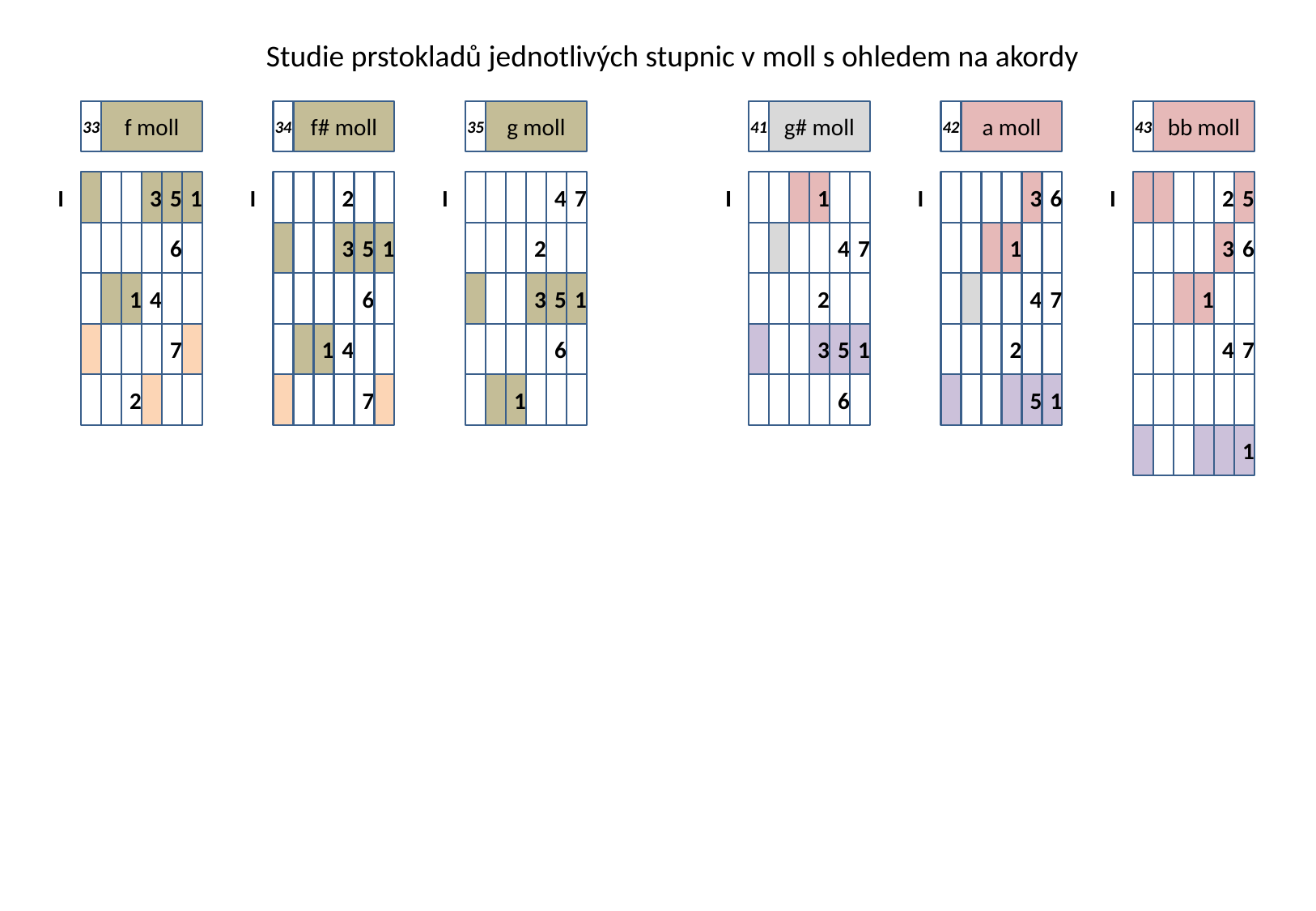

Studie prstokladů jednotlivých stupnic v moll s ohledem na akordy
33
f moll
34
f# moll
35
g moll
41
g# moll
42
a moll
43
bb moll
I

3
5
1
I

2

I

4
7
I
I

1

I

3
6
I

2
5
11
21
31
41

6

3
5
1

2

4
7

1

3
6
12
22
32
42

1
4

6

3
5
1

2

4
7

1

13
23
33
43

7

1
4

6

3
5
1

2

4
7
14
24
34
44

2

7

1

6

5
1

15
25
35
45

1